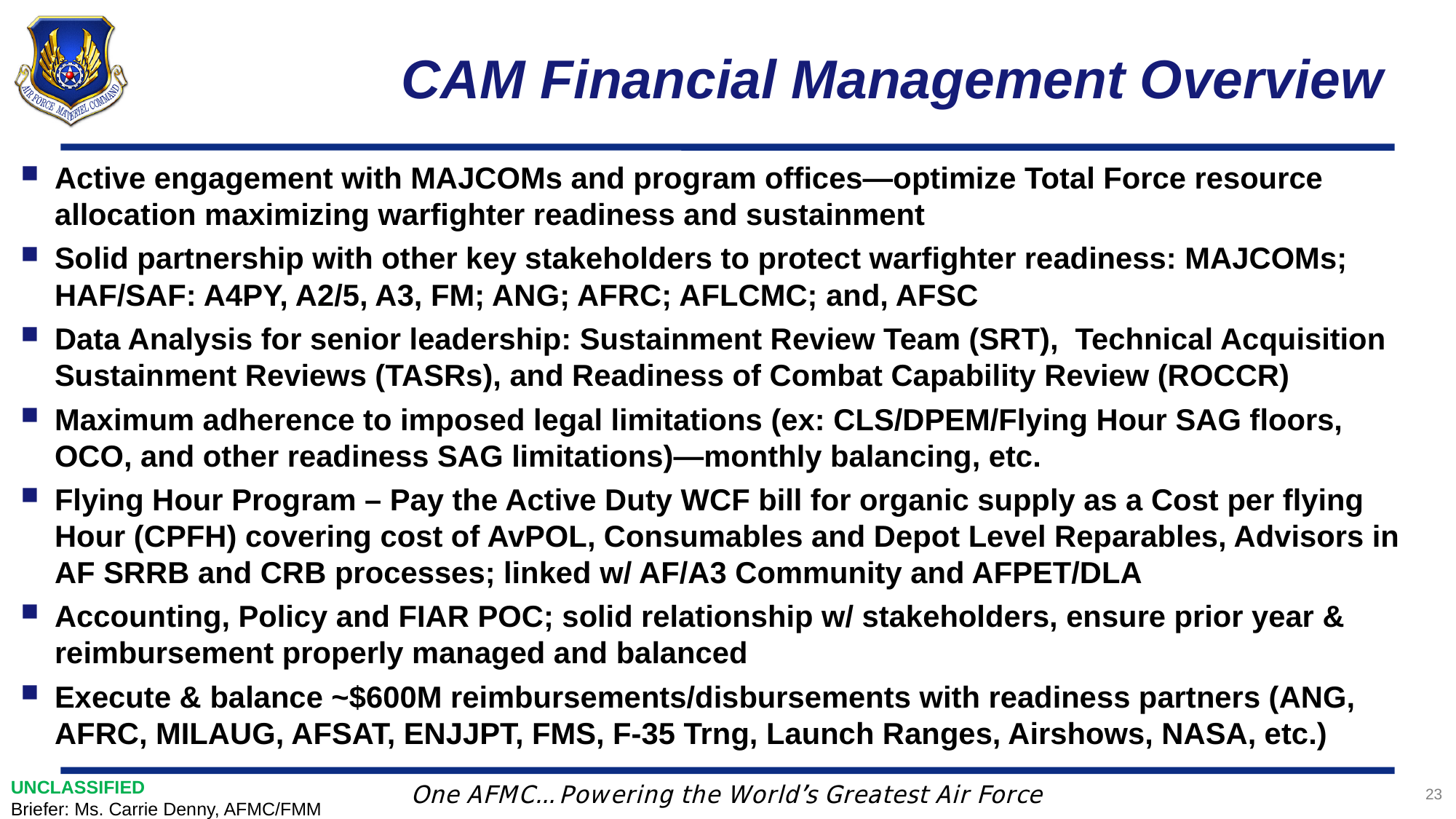

# CAM Financial Management Overview
Active engagement with MAJCOMs and program offices—optimize Total Force resource allocation maximizing warfighter readiness and sustainment
Solid partnership with other key stakeholders to protect warfighter readiness: MAJCOMs; HAF/SAF: A4PY, A2/5, A3, FM; ANG; AFRC; AFLCMC; and, AFSC
Data Analysis for senior leadership: Sustainment Review Team (SRT),  Technical Acquisition Sustainment Reviews (TASRs), and Readiness of Combat Capability Review (ROCCR)
Maximum adherence to imposed legal limitations (ex: CLS/DPEM/Flying Hour SAG floors, OCO, and other readiness SAG limitations)—monthly balancing, etc.
Flying Hour Program – Pay the Active Duty WCF bill for organic supply as a Cost per flying Hour (CPFH) covering cost of AvPOL, Consumables and Depot Level Reparables, Advisors in AF SRRB and CRB processes; linked w/ AF/A3 Community and AFPET/DLA
Accounting, Policy and FIAR POC; solid relationship w/ stakeholders, ensure prior year & reimbursement properly managed and balanced
Execute & balance ~$600M reimbursements/disbursements with readiness partners (ANG, AFRC, MILAUG, AFSAT, ENJJPT, FMS, F-35 Trng, Launch Ranges, Airshows, NASA, etc.)

UNCLASSIFIED
Briefer: Ms. Carrie Denny, AFMC/FMM
23